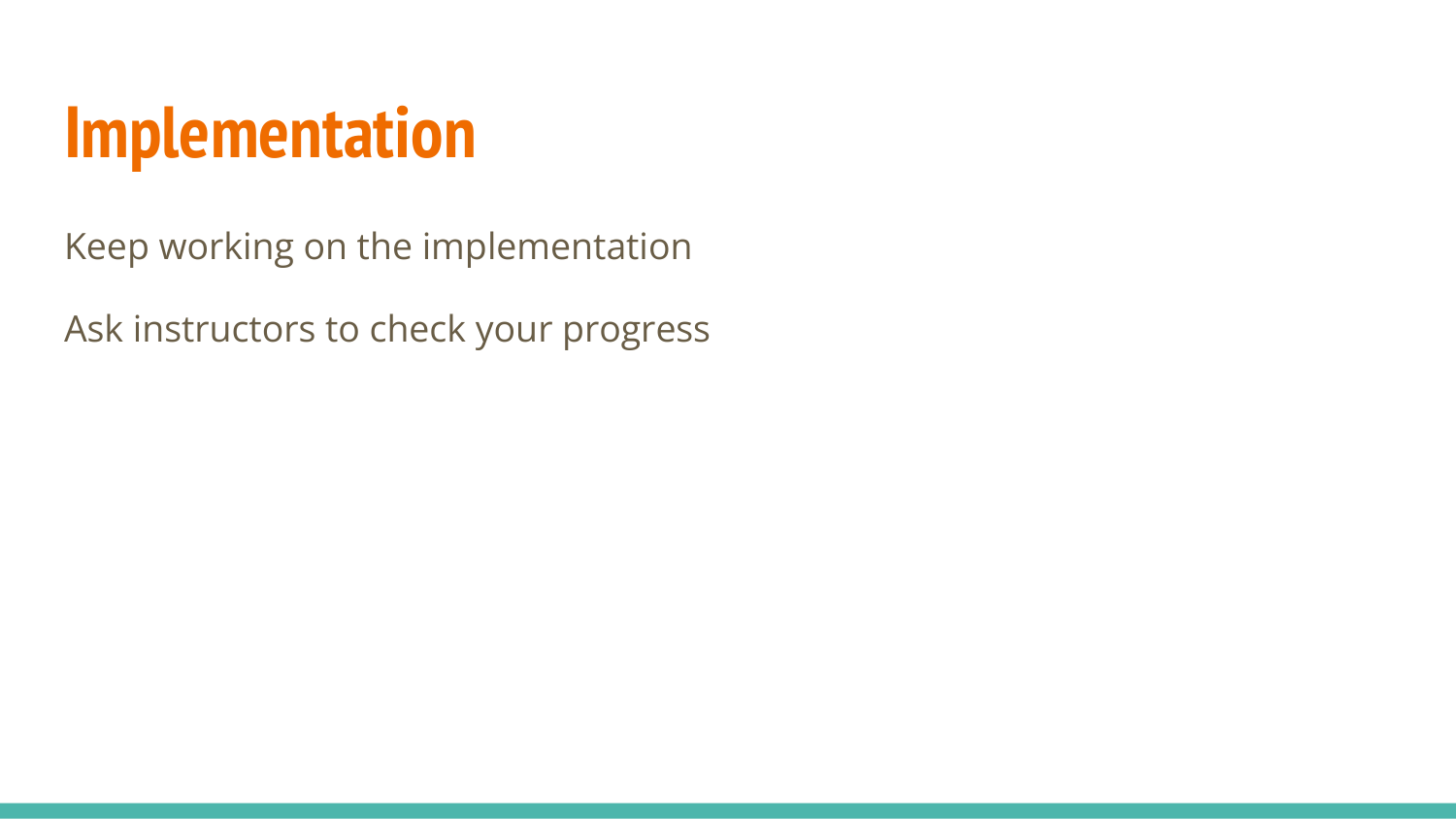

# Implementation
Keep working on the implementation
Ask instructors to check your progress